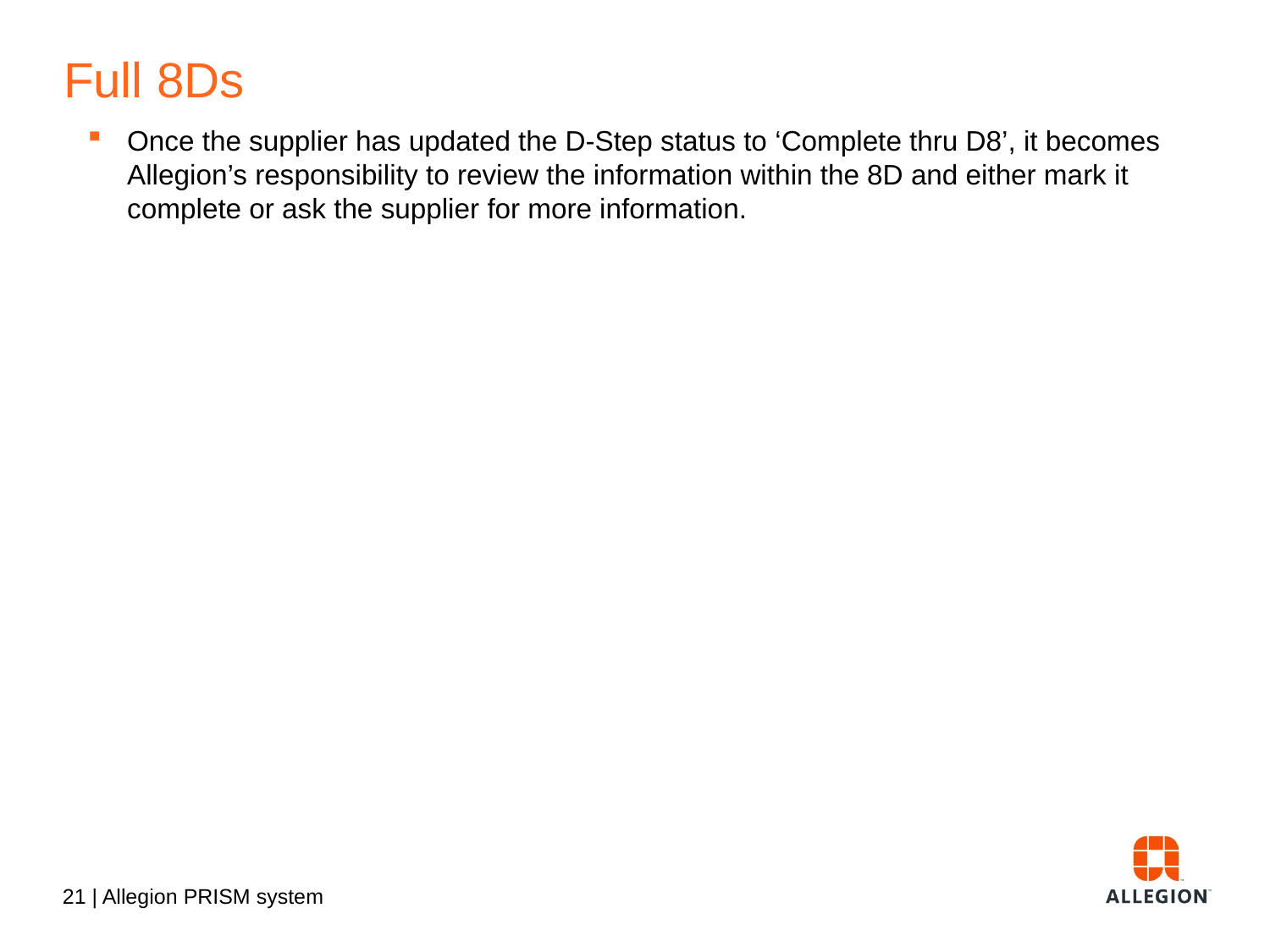

# Full 8Ds
Once the supplier has updated the D-Step status to ‘Complete thru D8’, it becomes Allegion’s responsibility to review the information within the 8D and either mark it complete or ask the supplier for more information.